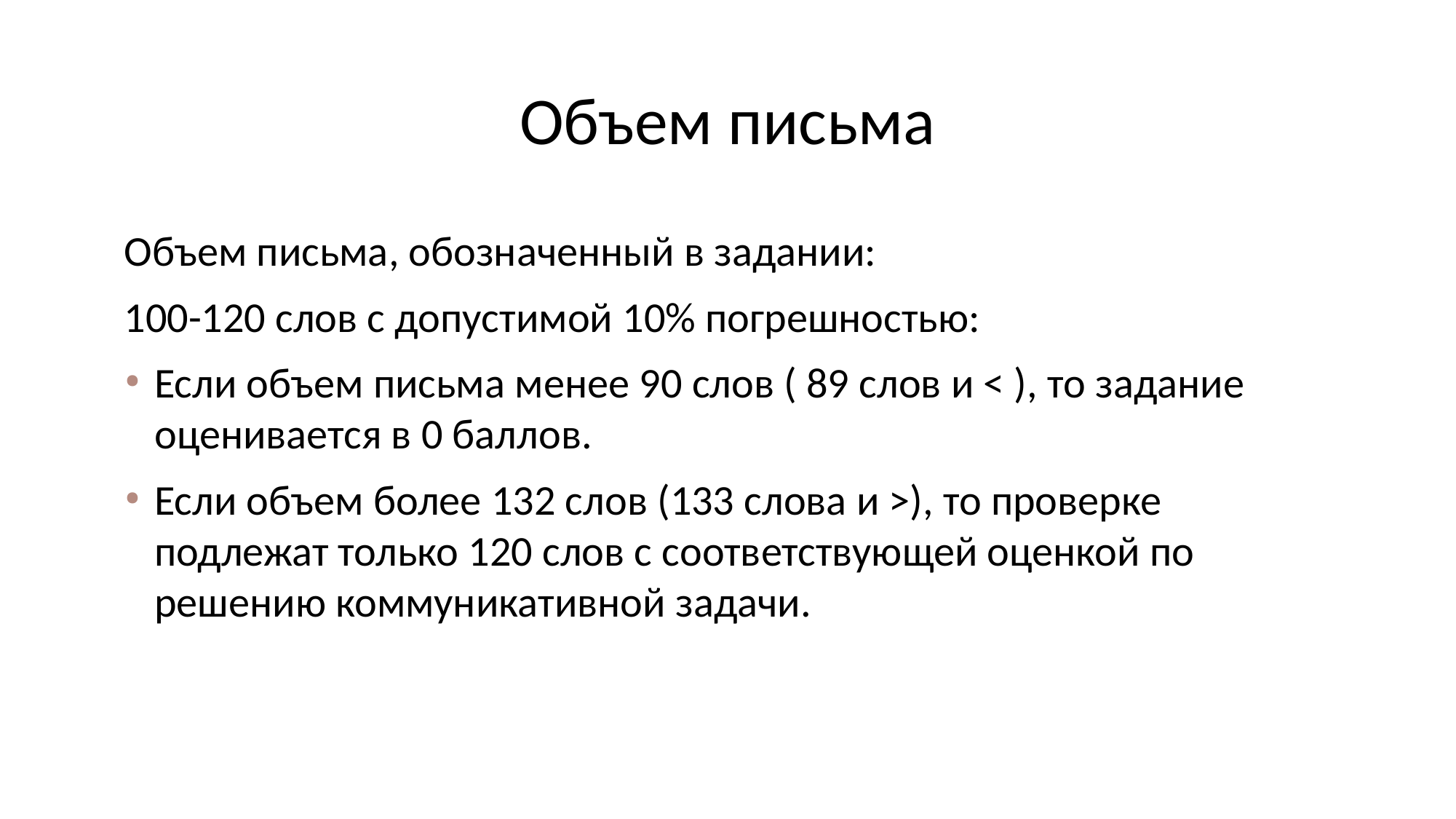

# Объем письма
Объем письма, обозначенный в задании:
100-120 слов с допустимой 10% погрешностью:
Если объем письма менее 90 слов ( 89 слов и < ), то задание оценивается в 0 баллов.
Если объем более 132 слов (133 слова и >), то проверке подлежат только 120 слов с соответствующей оценкой по решению коммуникативной задачи.